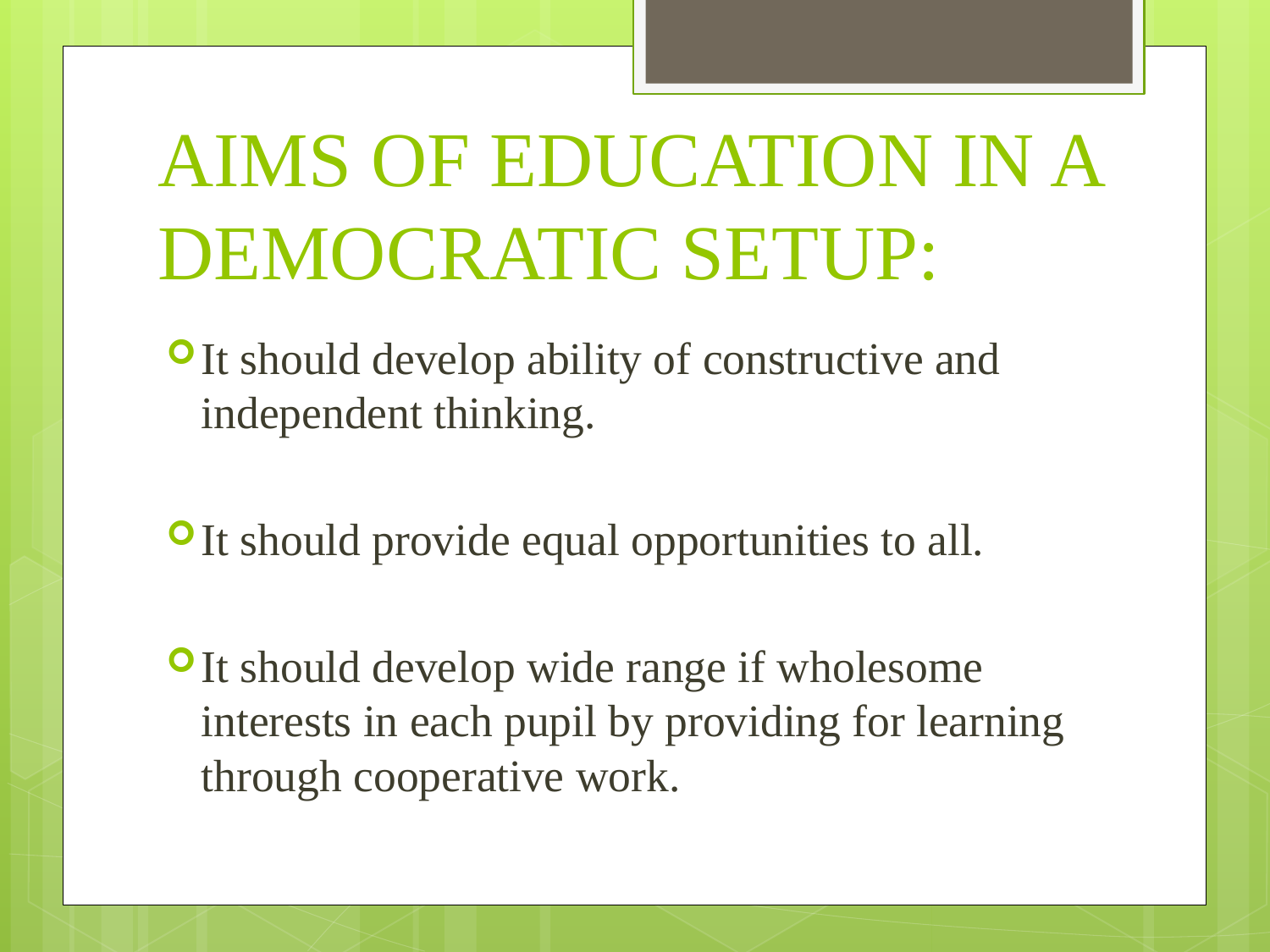

# AIMS OF EDUCATION IN A DEMOCRATIC SETUP:
It should develop ability of constructive and independent thinking.

It should provide equal opportunities to all.

It should develop wide range if wholesome interests in each pupil by providing for learning through cooperative work.